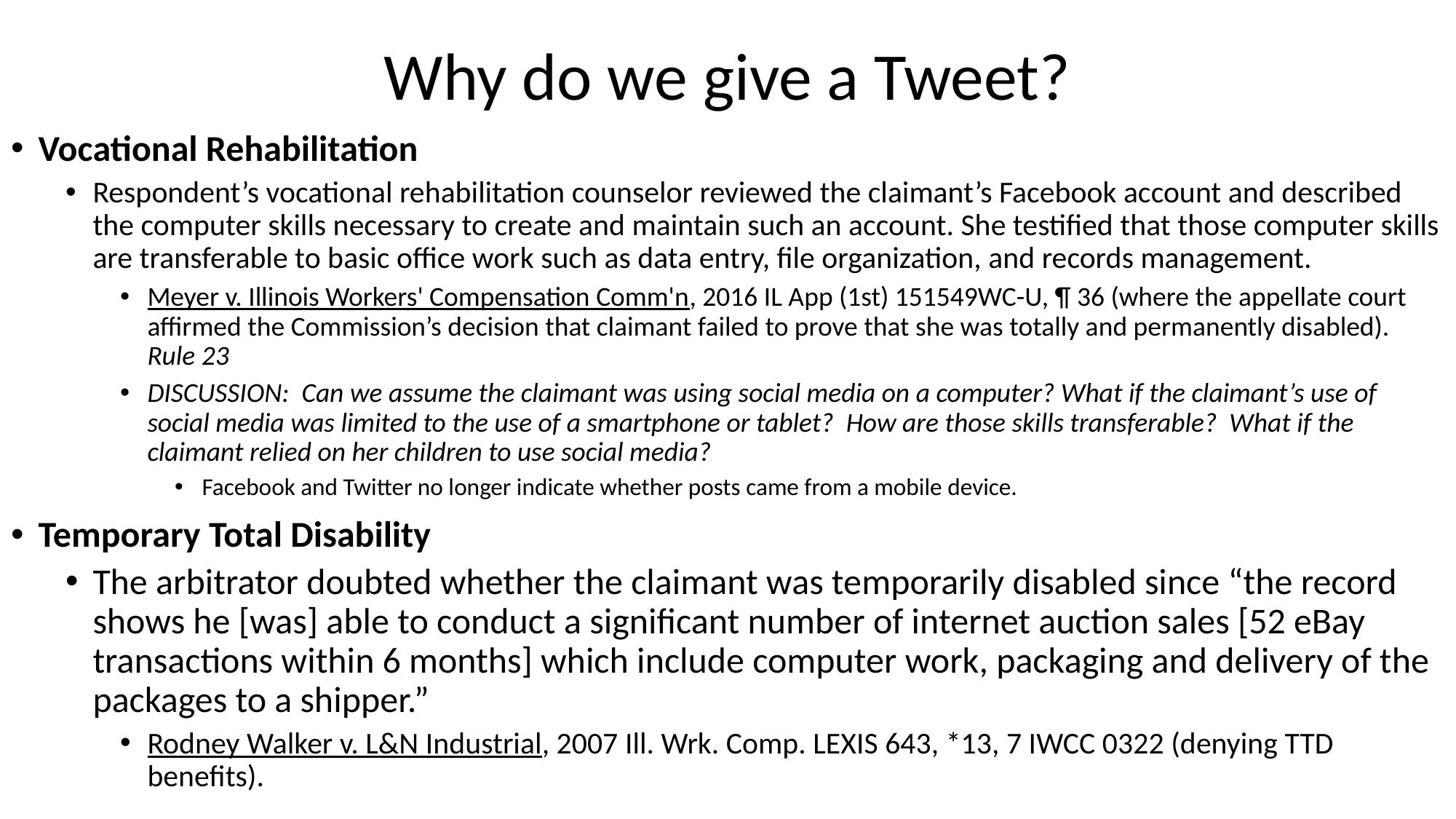

# Why do we give a Tweet?
Vocational Rehabilitation
Respondent’s vocational rehabilitation counselor reviewed the claimant’s Facebook account and described the computer skills necessary to create and maintain such an account. She testified that those computer skills are transferable to basic office work such as data entry, file organization, and records management.
Meyer v. Illinois Workers' Compensation Comm'n, 2016 IL App (1st) 151549WC-U, ¶ 36 (where the appellate court affirmed the Commission’s decision that claimant failed to prove that she was totally and permanently disabled). Rule 23
DISCUSSION:  Can we assume the claimant was using social media on a computer? What if the claimant’s use of social media was limited to the use of a smartphone or tablet?  How are those skills transferable?  What if the claimant relied on her children to use social media?
Facebook and Twitter no longer indicate whether posts came from a mobile device.
Temporary Total Disability
The arbitrator doubted whether the claimant was temporarily disabled since “the record shows he [was] able to conduct a significant number of internet auction sales [52 eBay transactions within 6 months] which include computer work, packaging and delivery of the packages to a shipper.”
Rodney Walker v. L&N Industrial, 2007 Ill. Wrk. Comp. LEXIS 643, *13, 7 IWCC 0322 (denying TTD benefits).